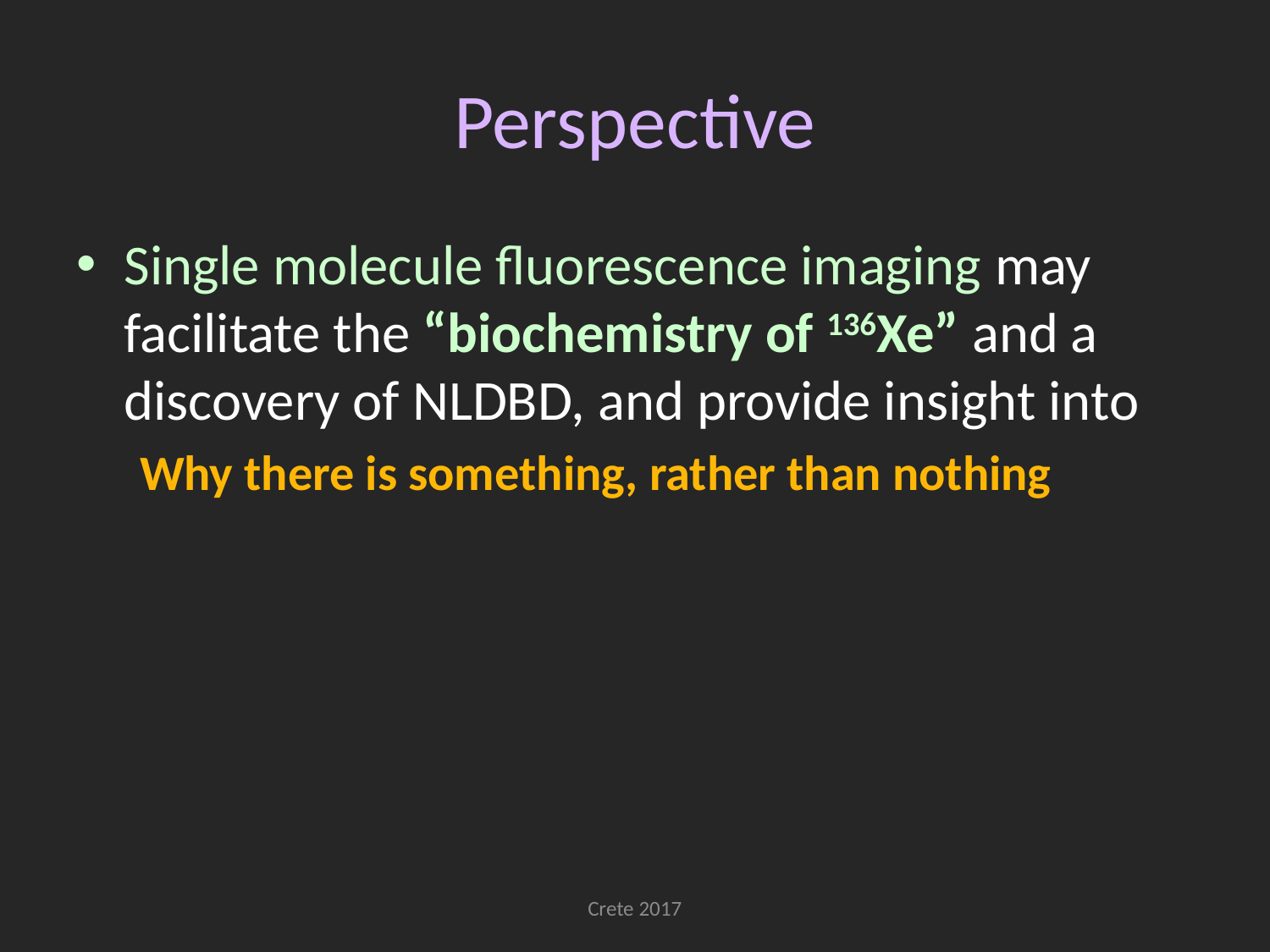

# Perspective
Single molecule fluorescence imaging may facilitate the “biochemistry of 136Xe” and a discovery of NLDBD, and provide insight into
Why there is something, rather than nothing
Might Single Molecule Fluorescence Imaging facilitate the detection of single atoms of special nuclear materials, or their daughters?
Crete 2017